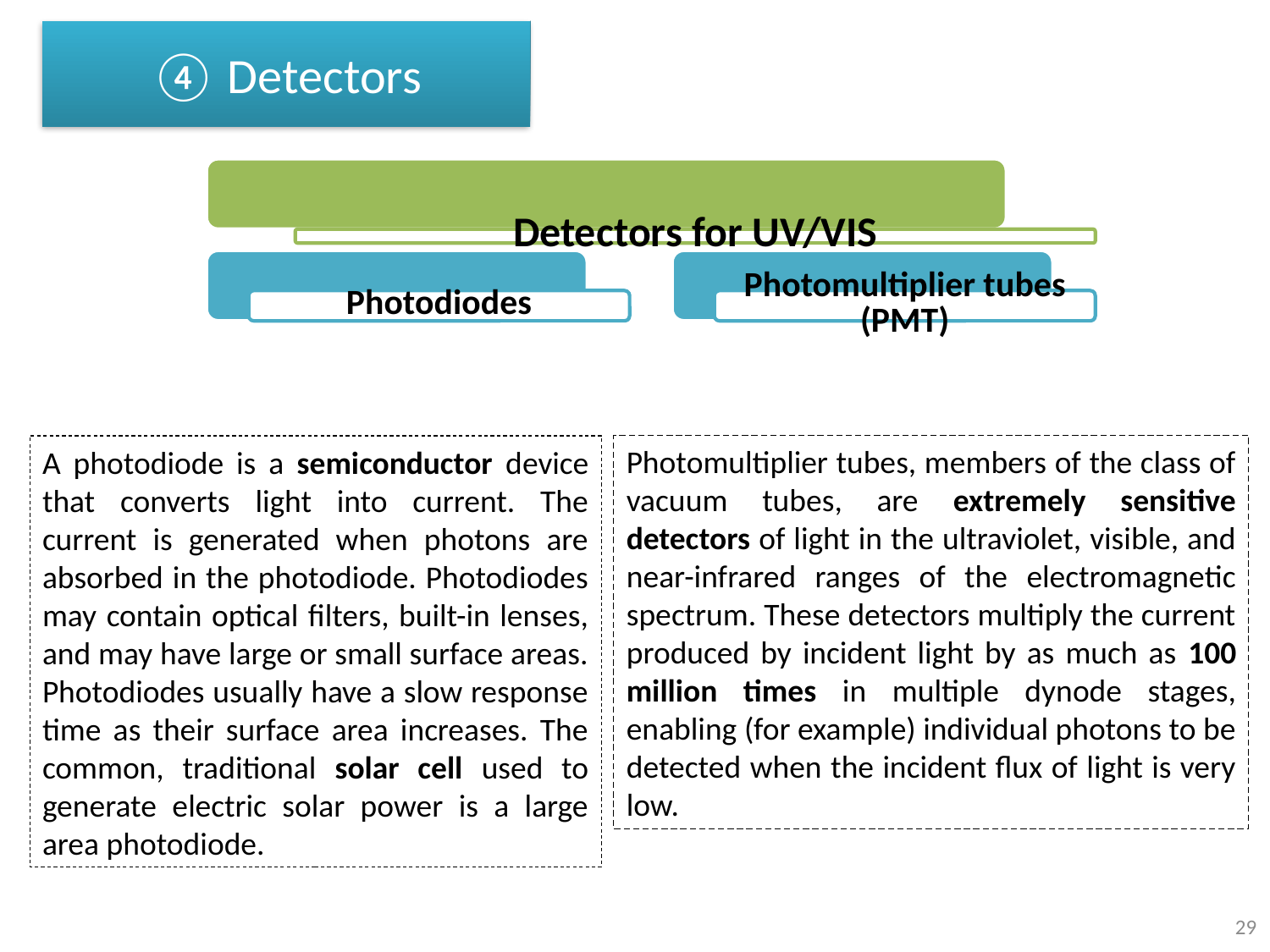

④ Detectors
Detectors for UV/VIS
Photodiodes
Photomultiplier tubes (PMT)
Photomultiplier tubes, members of the class of vacuum tubes, are extremely sensitive detectors of light in the ultraviolet, visible, and near-infrared ranges of the electromagnetic spectrum. These detectors multiply the current produced by incident light by as much as 100 million times in multiple dynode stages, enabling (for example) individual photons to be detected when the incident flux of light is very low.
A photodiode is a semiconductor device that converts light into current. The current is generated when photons are absorbed in the photodiode. Photodiodes may contain optical filters, built-in lenses, and may have large or small surface areas. Photodiodes usually have a slow response time as their surface area increases. The common, traditional solar cell used to generate electric solar power is a large area photodiode.
29